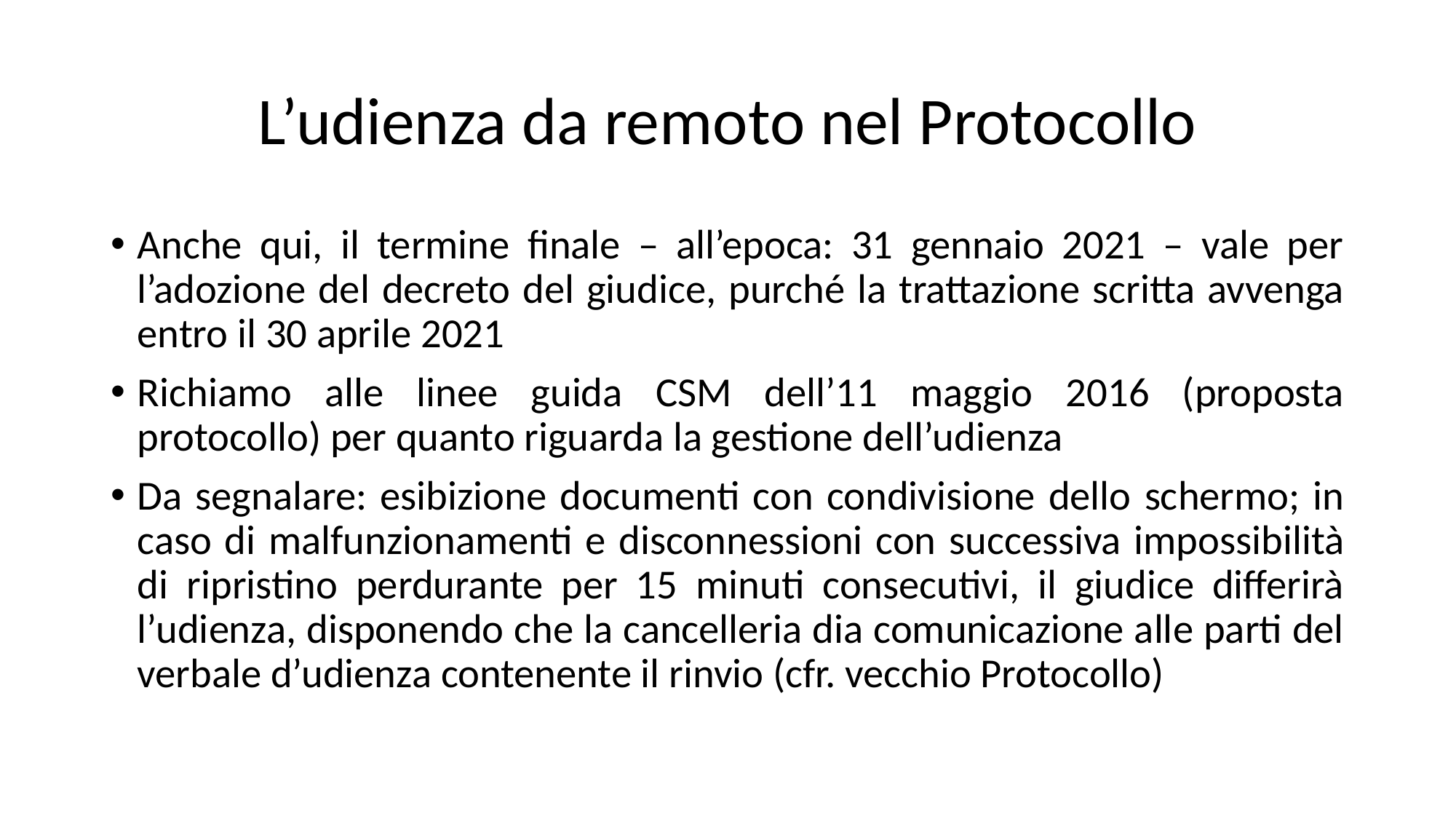

# L’udienza da remoto nel Protocollo
Anche qui, il termine finale – all’epoca: 31 gennaio 2021 – vale per l’adozione del decreto del giudice, purché la trattazione scritta avvenga entro il 30 aprile 2021
Richiamo alle linee guida CSM dell’11 maggio 2016 (proposta protocollo) per quanto riguarda la gestione dell’udienza
Da segnalare: esibizione documenti con condivisione dello schermo; in caso di malfunzionamenti e disconnessioni con successiva impossibilità di ripristino perdurante per 15 minuti consecutivi, il giudice differirà l’udienza, disponendo che la cancelleria dia comunicazione alle parti del verbale d’udienza contenente il rinvio (cfr. vecchio Protocollo)